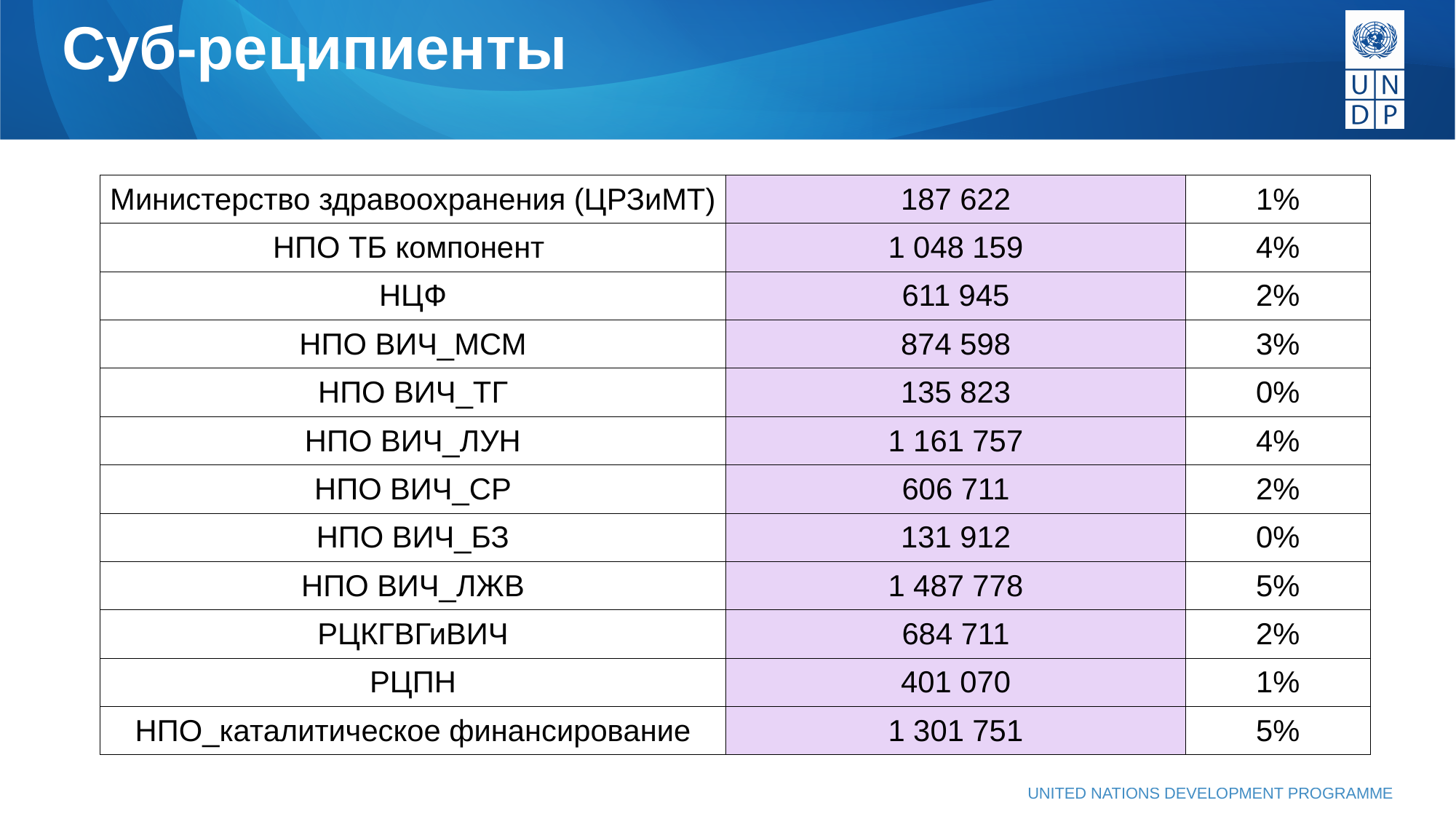

# Суб-реципиенты

| Министерство здравоохранения (ЦРЗиМТ) | 187 622 | 1% |
| --- | --- | --- |
| НПО ТБ компонент | 1 048 159 | 4% |
| НЦФ | 611 945 | 2% |
| НПО ВИЧ\_МСМ | 874 598 | 3% |
| НПО ВИЧ\_ТГ | 135 823 | 0% |
| НПО ВИЧ\_ЛУН | 1 161 757 | 4% |
| НПО ВИЧ\_СР | 606 711 | 2% |
| НПО ВИЧ\_БЗ | 131 912 | 0% |
| НПО ВИЧ\_ЛЖВ | 1 487 778 | 5% |
| РЦКГВГиВИЧ | 684 711 | 2% |
| РЦПН | 401 070 | 1% |
| НПО\_каталитическое финансирование | 1 301 751 | 5% |